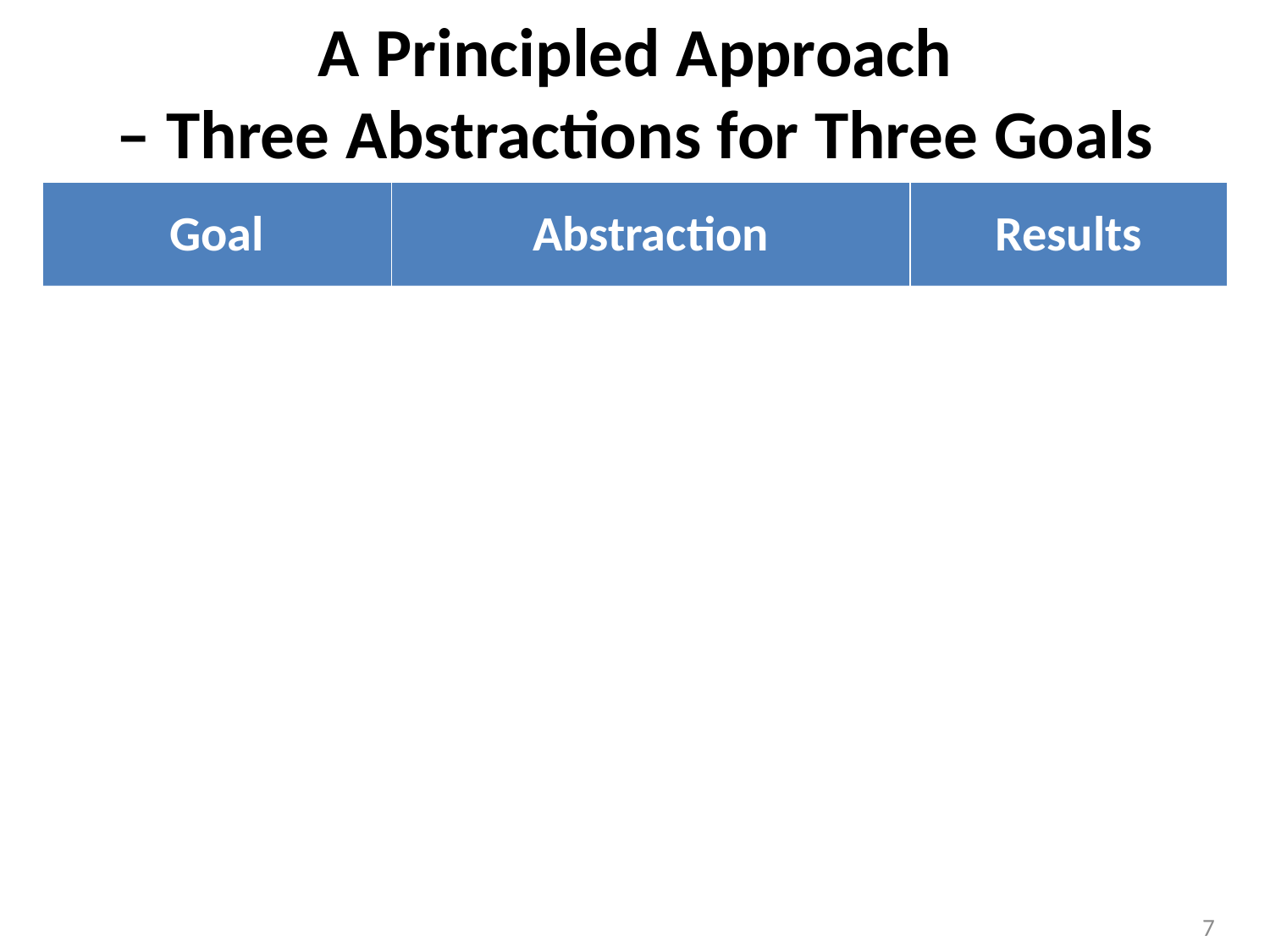

# A Principled Approach – Three Abstractions for Three Goals
| Goal | Abstraction | Results |
| --- | --- | --- |
| Customized route selection | Neighbor-specific route selection | NS-BGP [SIGMETRICS’09] |
| Flexible trade-offs among policy objectives | Policy configuration as a decision problem of reconciling multiple objectives | Morpheus [JSAC’09] |
| Non-disruptive network maintenance | Separation between the “physical” and “logical” configurations of routers | VROOM [SIGCOMM’08] |

7